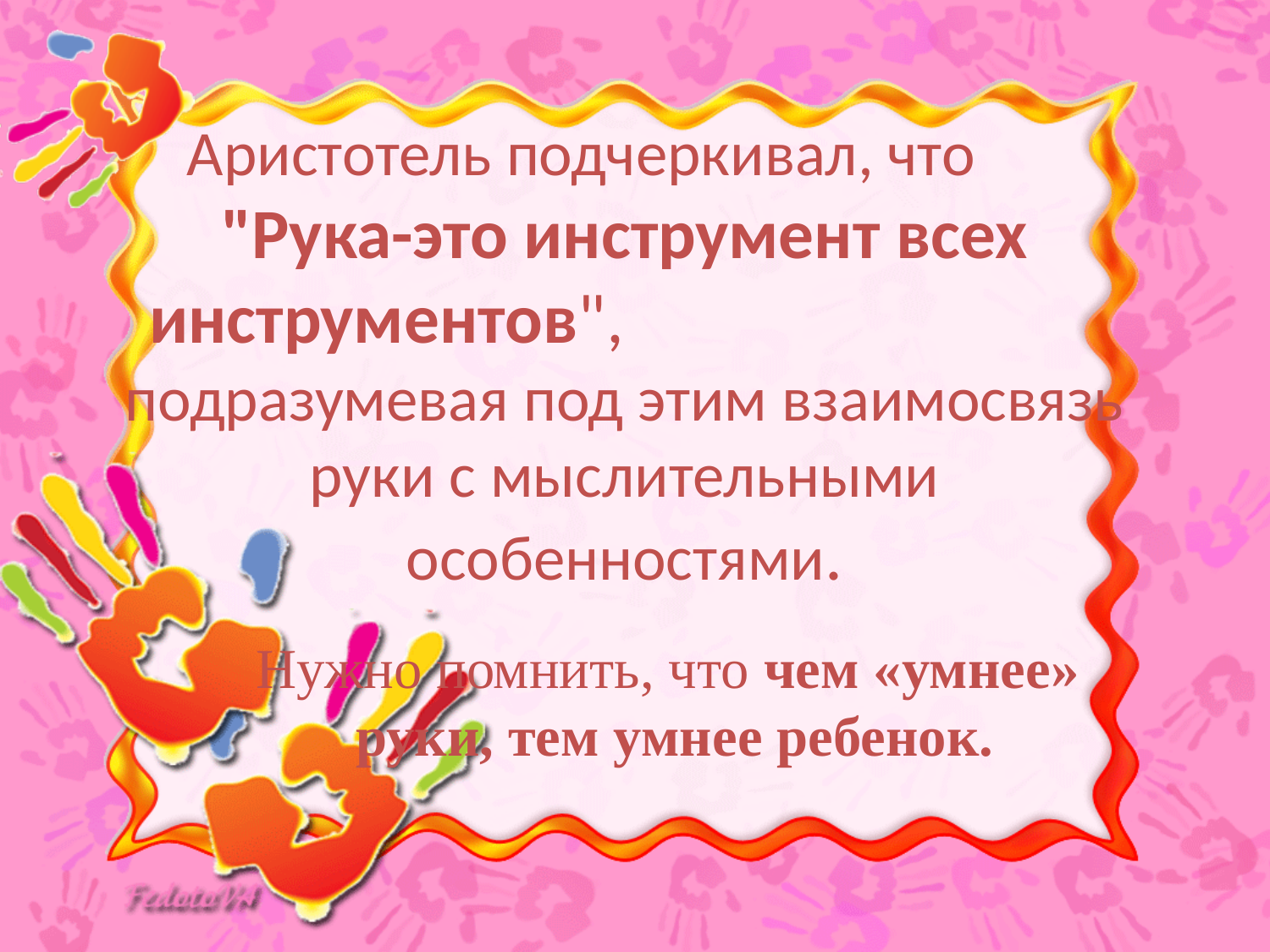

# Аристотель подчеркивал, что       "Рука-это инструмент всех инструментов",                               подразумевая под этим взаимосвязь руки с мыслительными особенностями.
    Нужно помнить, что чем «умнее»      руки, тем умнее ребенок.